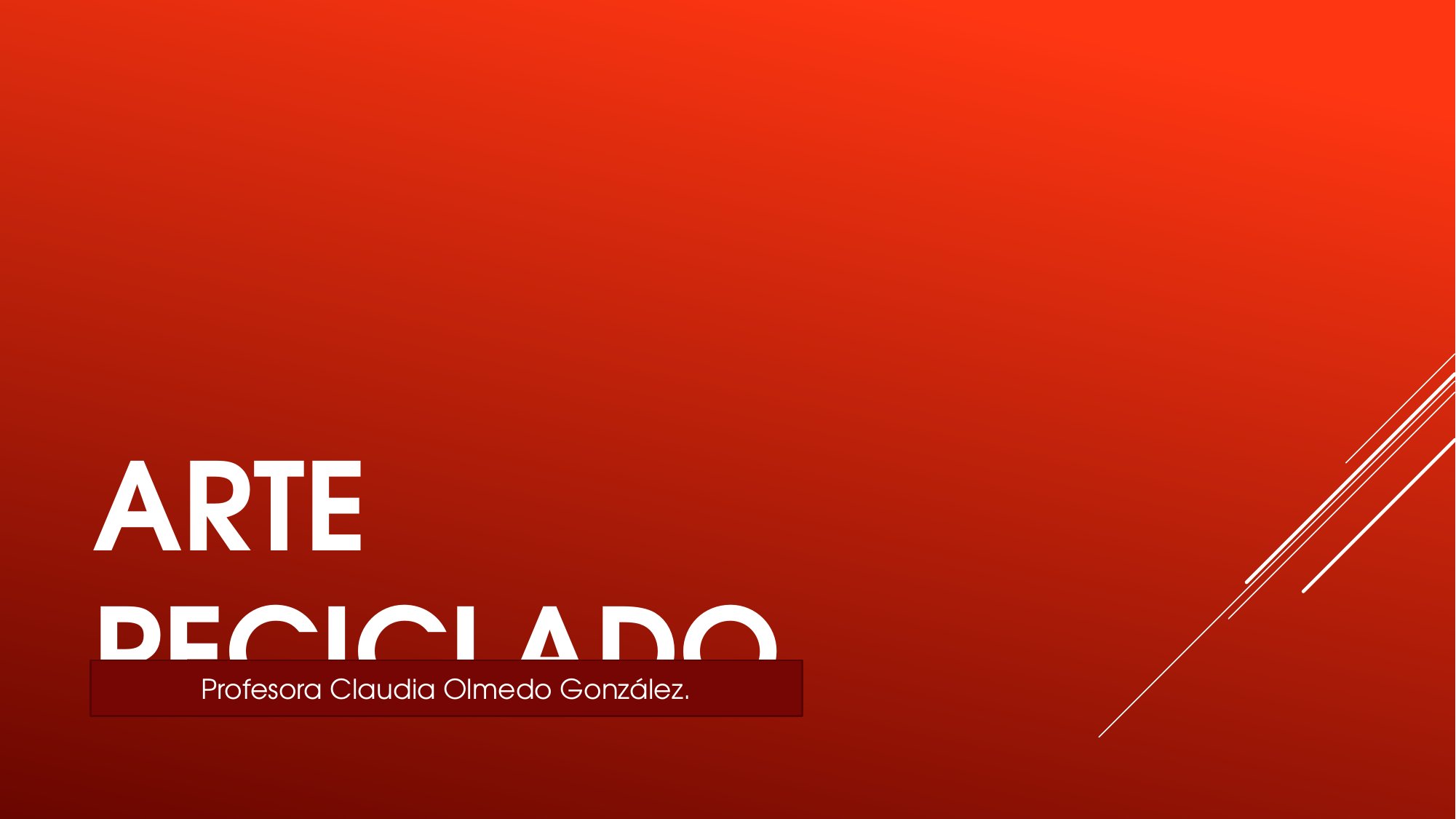

# ARTE RECICLADO
Profesora Claudia Olmedo González.